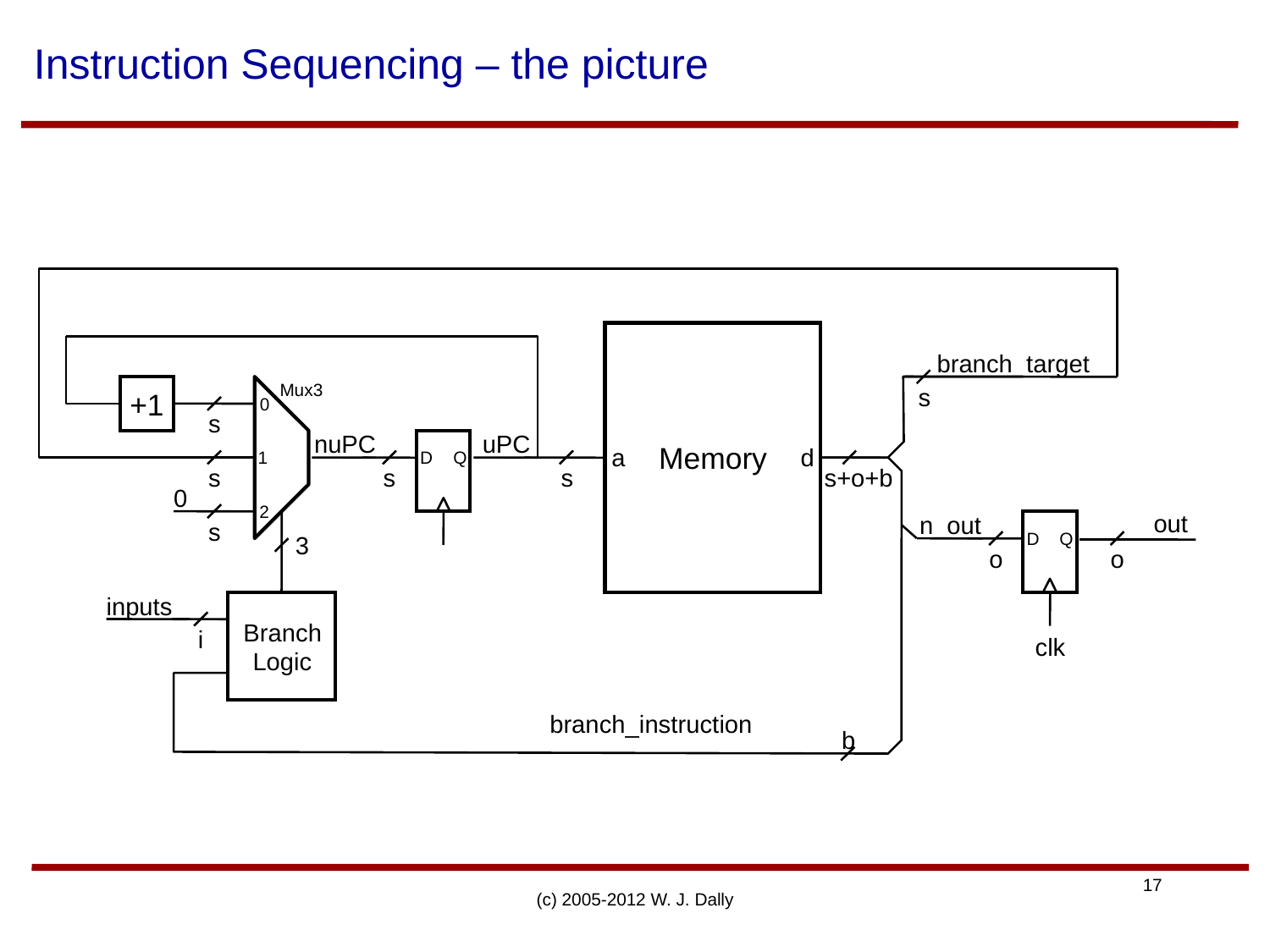

# Instruction Sequencing – the picture

branch_target

Mux3
s
+1
0

s
nuPC
uPC

Memory
a
d
1
D
Q

s
s
s
s+o+b
0

2

out
n_out

s

D
Q
3

o
o

inputs

Branch

i
clk
Logic
branch_instruction
b

(c) 2005-2012 W. J. Dally